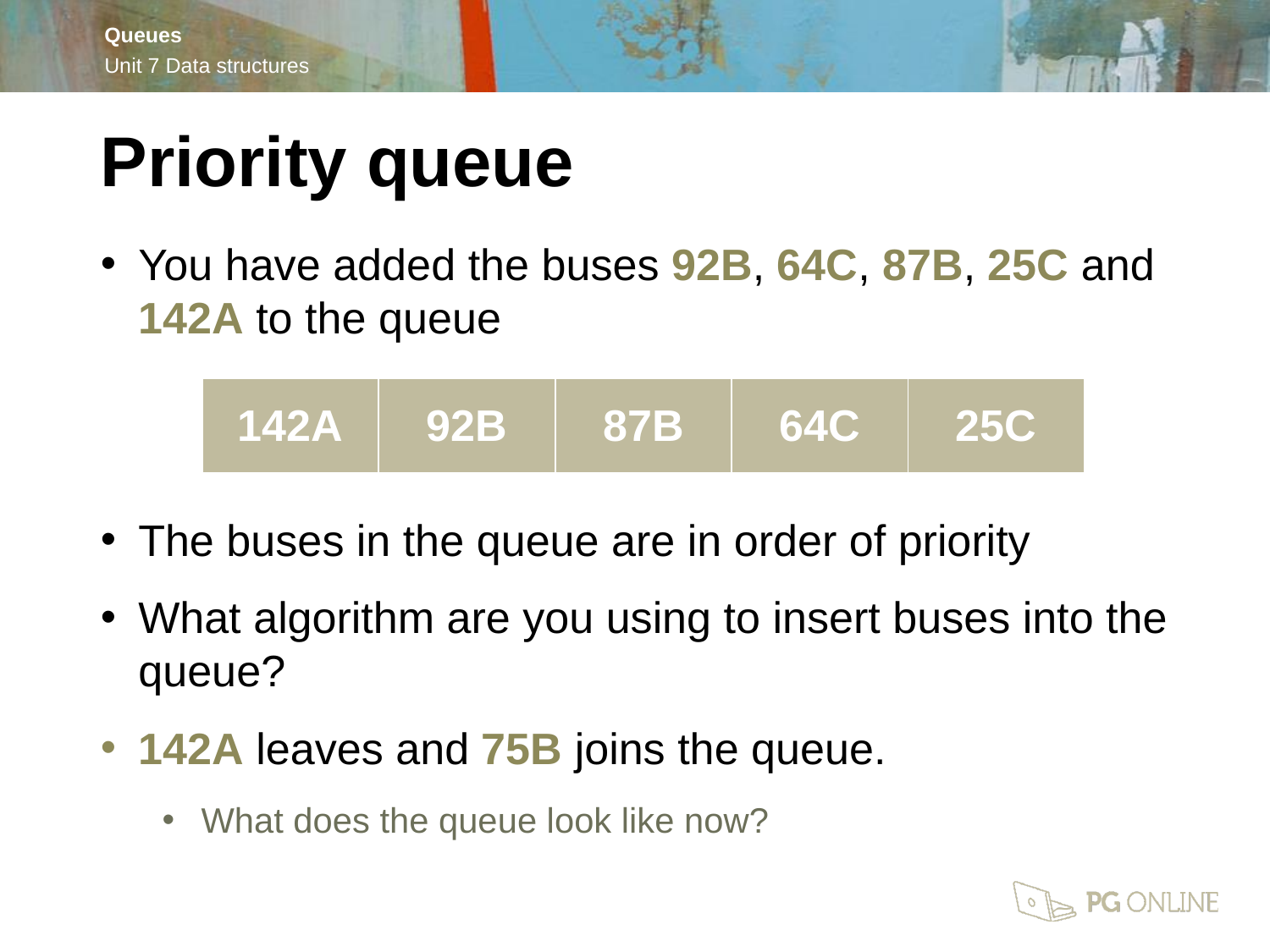

Priority queue
You have added the buses 92B, 64C, 87B, 25C and 142A to the queue

The buses in the queue are in order of priority
What algorithm are you using to insert buses into the queue?
142A leaves and 75B joins the queue.
What does the queue look like now?

| 142A | 92B | 87B | 64C | 25C |
| --- | --- | --- | --- | --- |